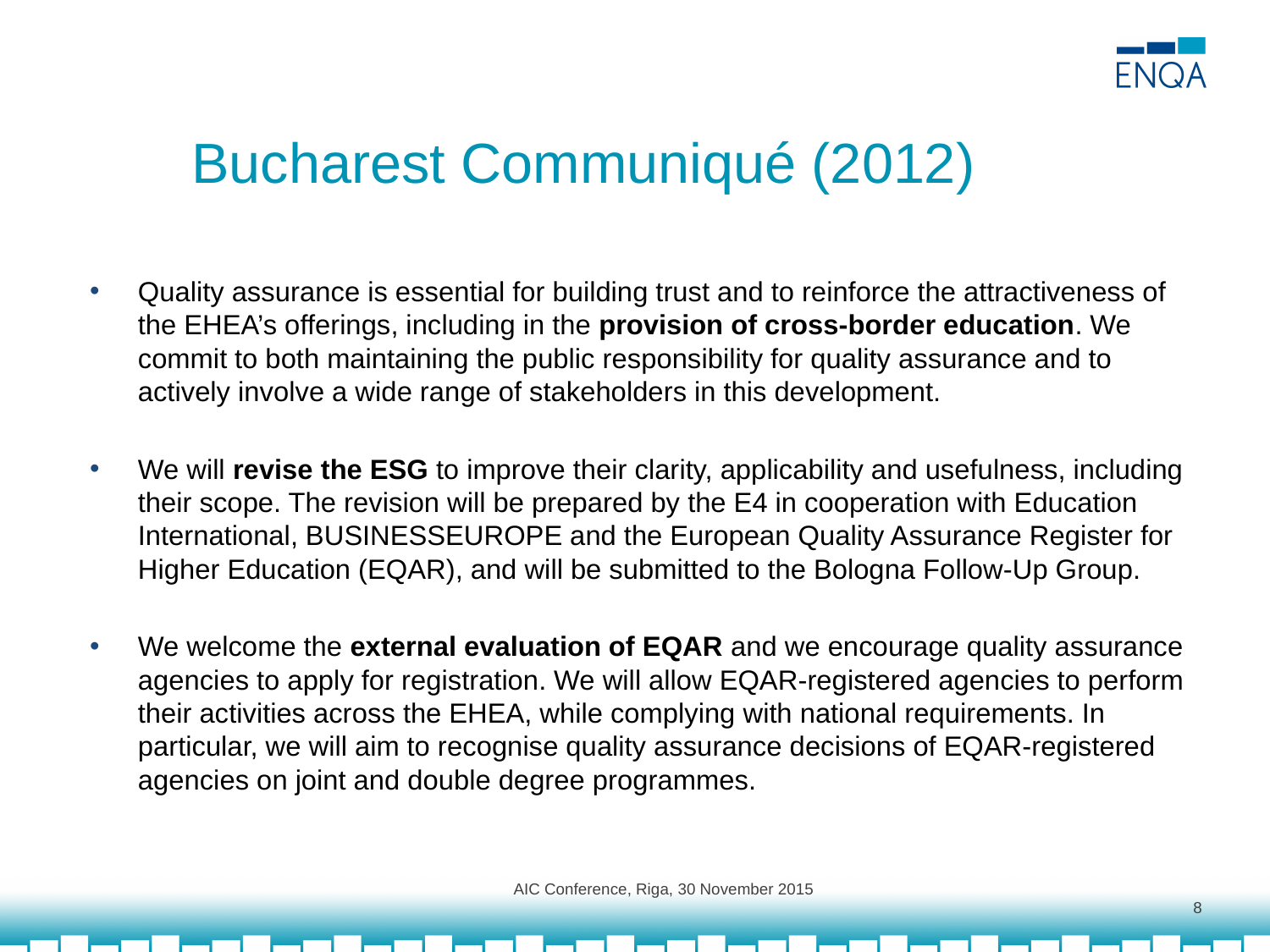

# Bucharest Communiqué (2012)

Quality assurance is essential for building trust and to reinforce the attractiveness of the EHEA’s offerings, including in the provision of cross-border education. We commit to both maintaining the public responsibility for quality assurance and to actively involve a wide range of stakeholders in this development.

We will revise the ESG to improve their clarity, applicability and usefulness, including their scope. The revision will be prepared by the E4 in cooperation with Education International, BUSINESSEUROPE and the European Quality Assurance Register for Higher Education (EQAR), and will be submitted to the Bologna Follow-Up Group.

We welcome the external evaluation of EQAR and we encourage quality assurance agencies to apply for registration. We will allow EQAR-registered agencies to perform their activities across the EHEA, while complying with national requirements. In particular, we will aim to recognise quality assurance decisions of EQAR-registered agencies on joint and double degree programmes.

AIC Conference, Riga, 30 November 2015
8